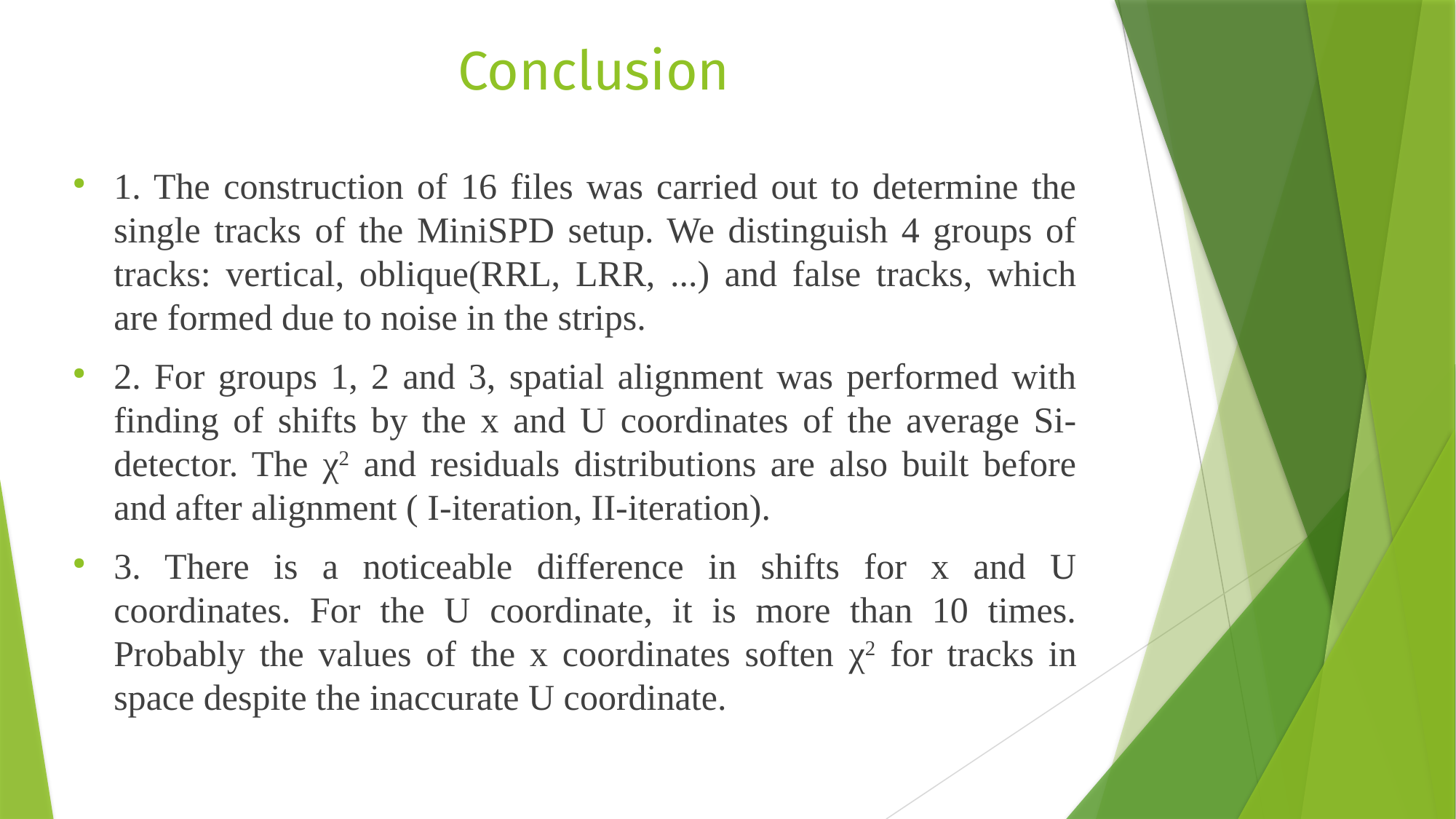

# Conclusion
1. The construction of 16 files was carried out to determine the single tracks of the MiniSPD setup. We distinguish 4 groups of tracks: vertical, oblique(RRL, LRR, ...) and false tracks, which are formed due to noise in the strips.
2. For groups 1, 2 and 3, spatial alignment was performed with finding of shifts by the x and U coordinates of the average Si-detector. The χ2 and residuals distributions are also built before and after alignment ( I-iteration, II-iteration).
3. There is a noticeable difference in shifts for x and U coordinates. For the U coordinate, it is more than 10 times. Probably the values of the x coordinates soften χ2 for tracks in space despite the inaccurate U coordinate.